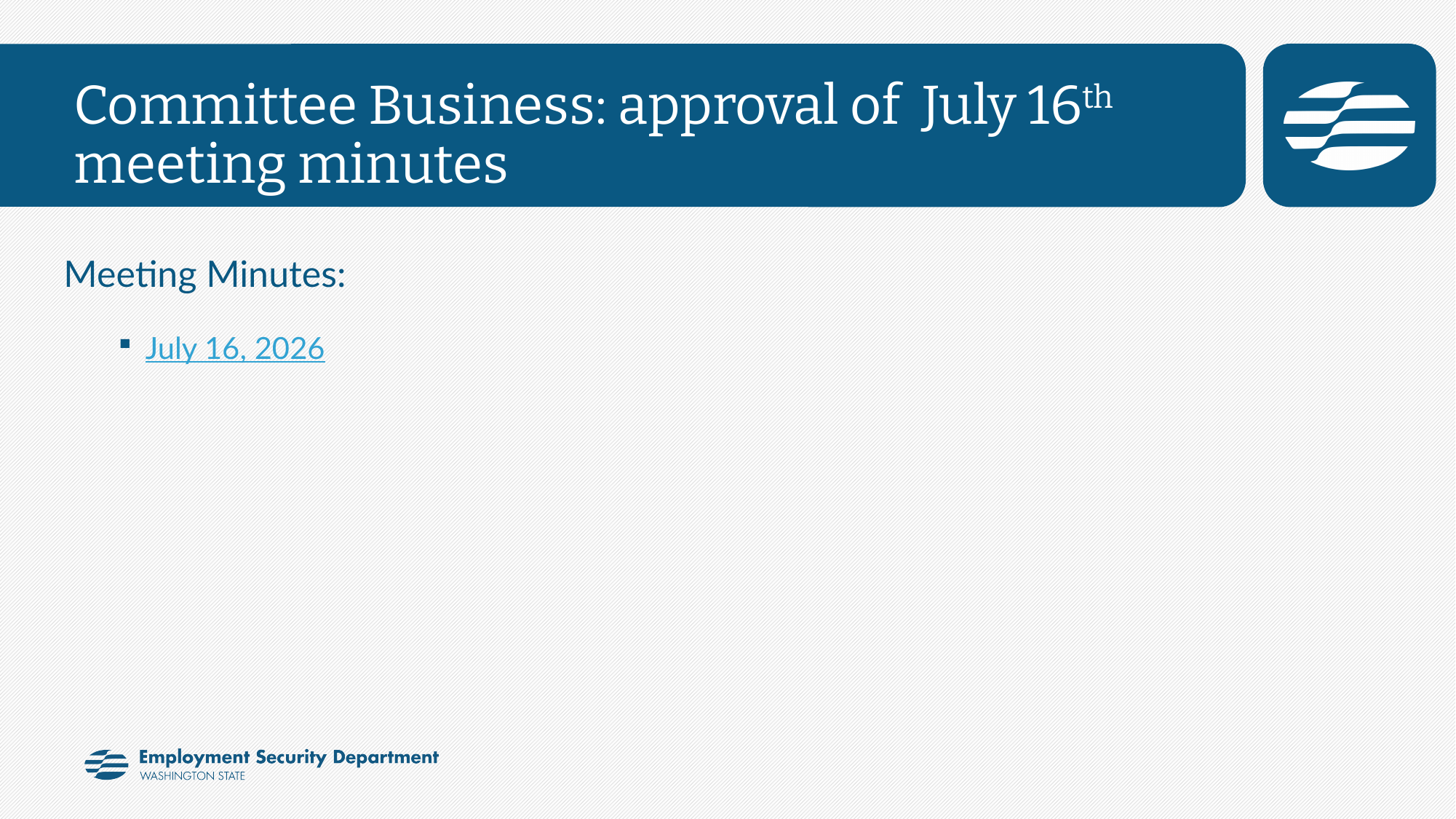

# Committee Business: approval of  July 16th meeting minutes
Meeting Minutes:
July 16, 2026